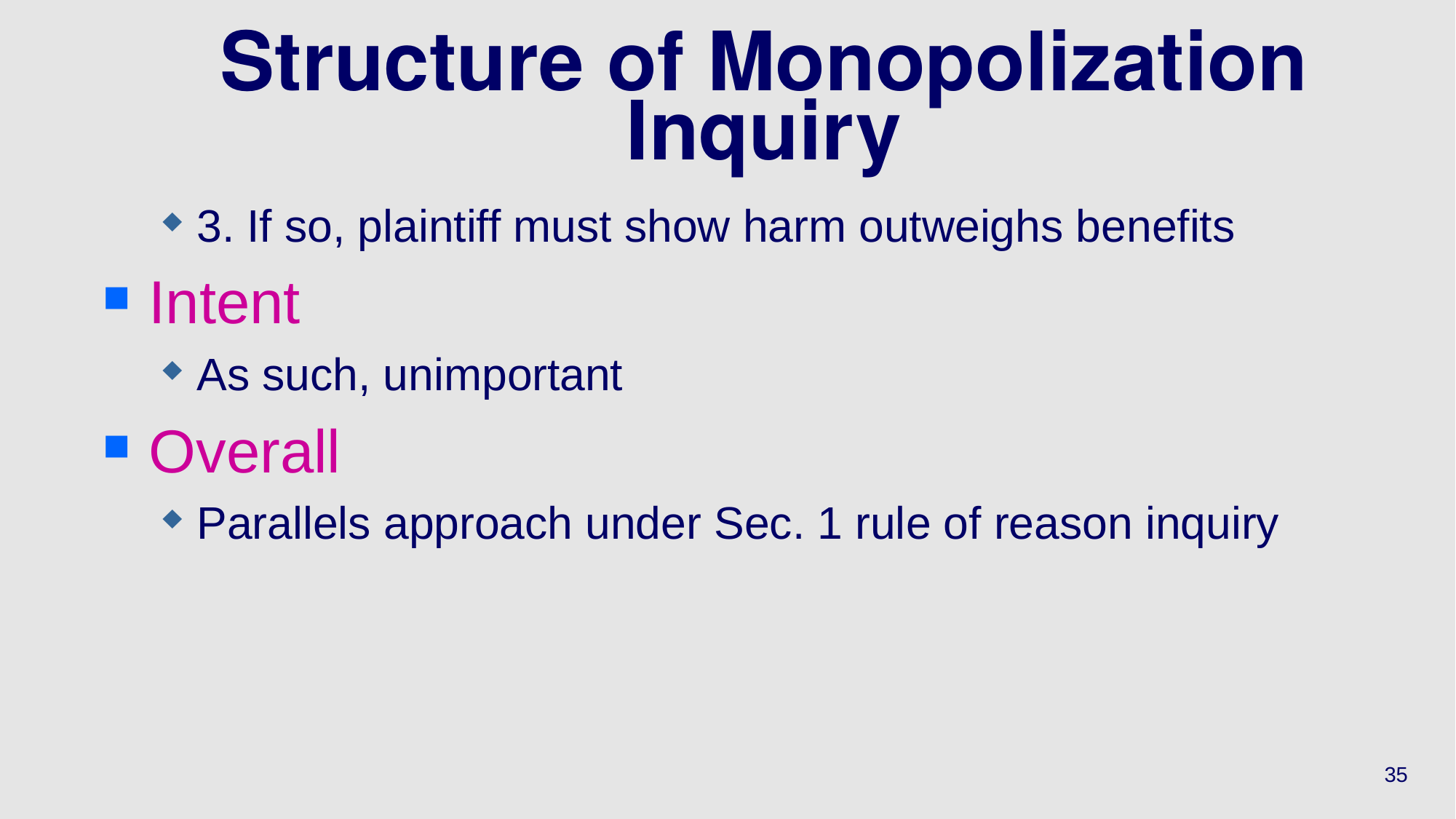

# Structure of Monopolization Inquiry
3. If so, plaintiff must show harm outweighs benefits
Intent
As such, unimportant
Overall
Parallels approach under Sec. 1 rule of reason inquiry
35